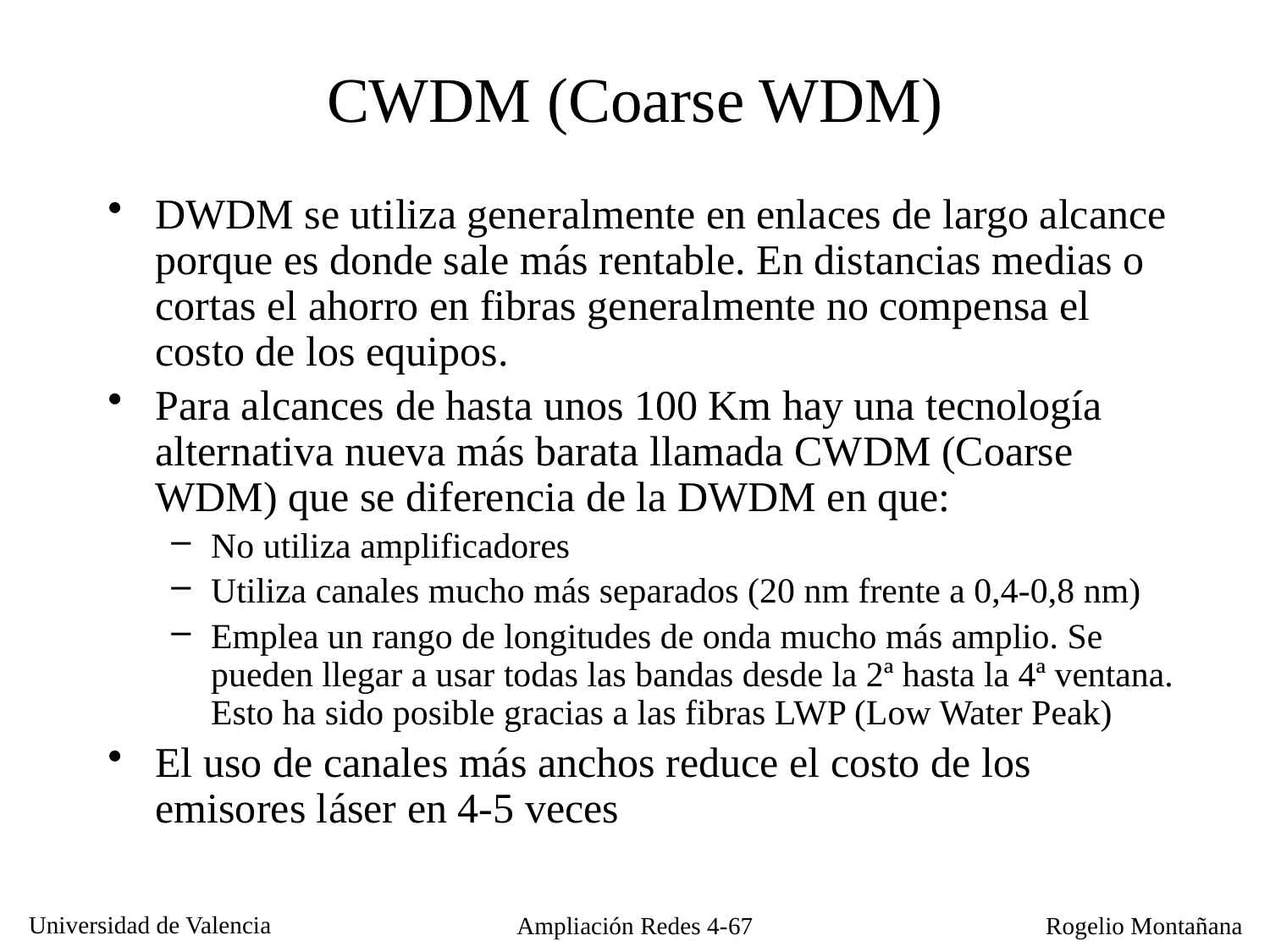

CWDM (Coarse WDM)
DWDM se utiliza generalmente en enlaces de largo alcance porque es donde sale más rentable. En distancias medias o cortas el ahorro en fibras generalmente no compensa el costo de los equipos.
Para alcances de hasta unos 100 Km hay una tecnología alternativa nueva más barata llamada CWDM (Coarse WDM) que se diferencia de la DWDM en que:
No utiliza amplificadores
Utiliza canales mucho más separados (20 nm frente a 0,4-0,8 nm)
Emplea un rango de longitudes de onda mucho más amplio. Se pueden llegar a usar todas las bandas desde la 2ª hasta la 4ª ventana. Esto ha sido posible gracias a las fibras LWP (Low Water Peak)
El uso de canales más anchos reduce el costo de los emisores láser en 4-5 veces
Ampliación Redes 4-67